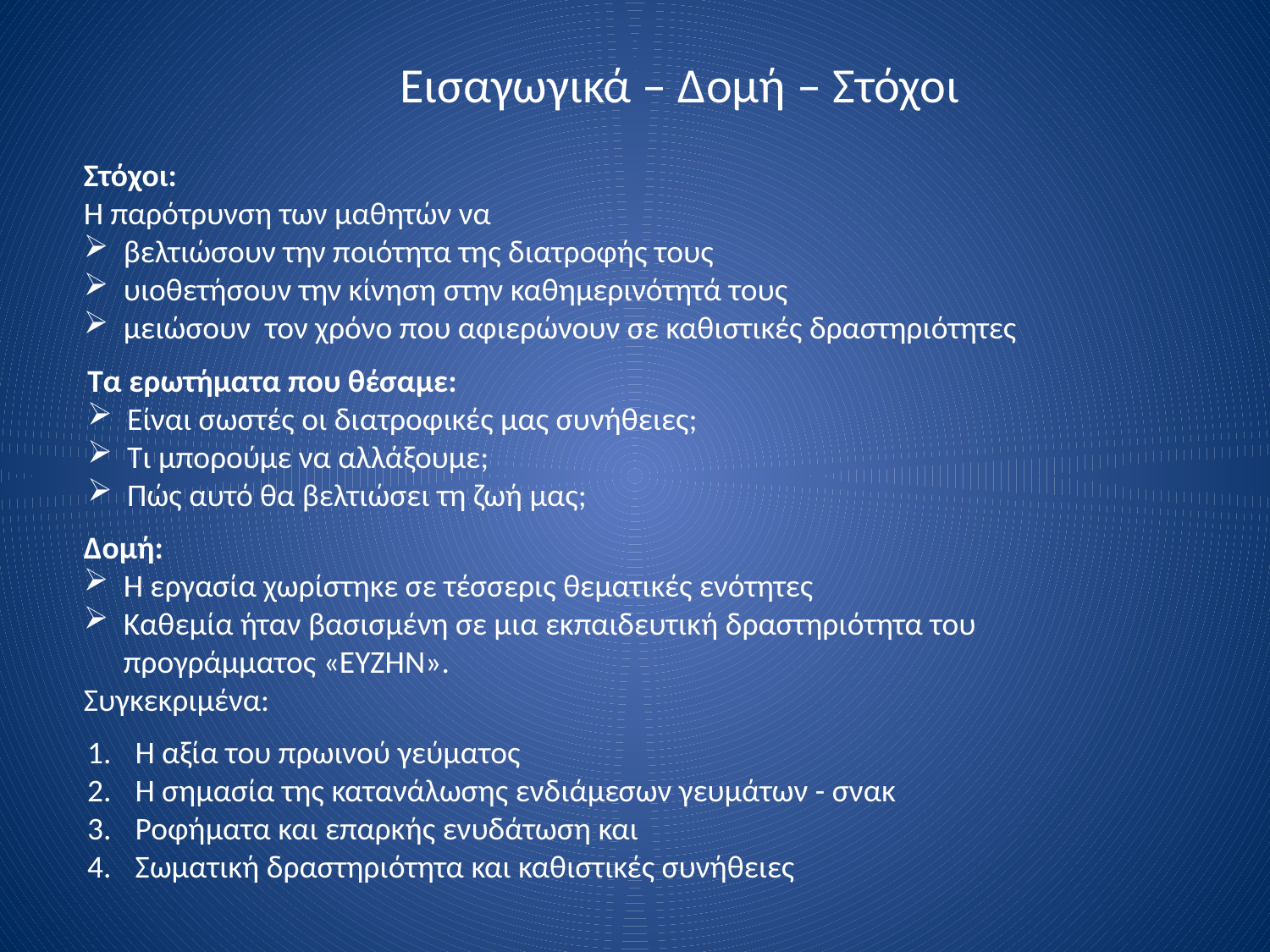

Εισαγωγικά – Δομή – Στόχοι
Στόχοι:
Η παρότρυνση των μαθητών να
βελτιώσουν την ποιότητα της διατροφής τους
υιοθετήσουν την κίνηση στην καθημερινότητά τους
μειώσουν  τον χρόνο που αφιερώνουν σε καθιστικές δραστηριότητες
Τα ερωτήματα που θέσαμε:
Είναι σωστές οι διατροφικές μας συνήθειες;
Τι μπορούμε να αλλάξουμε;
Πώς αυτό θα βελτιώσει τη ζωή μας;
Δομή:
Η εργασία χωρίστηκε σε τέσσερις θεματικές ενότητες
Καθεμία ήταν βασισμένη σε μια εκπαιδευτική δραστηριότητα του προγράμματος «ΕΥΖΗΝ».
Συγκεκριμένα:
Η αξία του πρωινού γεύματος
Η σημασία της κατανάλωσης ενδιάμεσων γευμάτων - σνακ
Ροφήματα και επαρκής ενυδάτωση και
Σωματική δραστηριότητα και καθιστικές συνήθειες